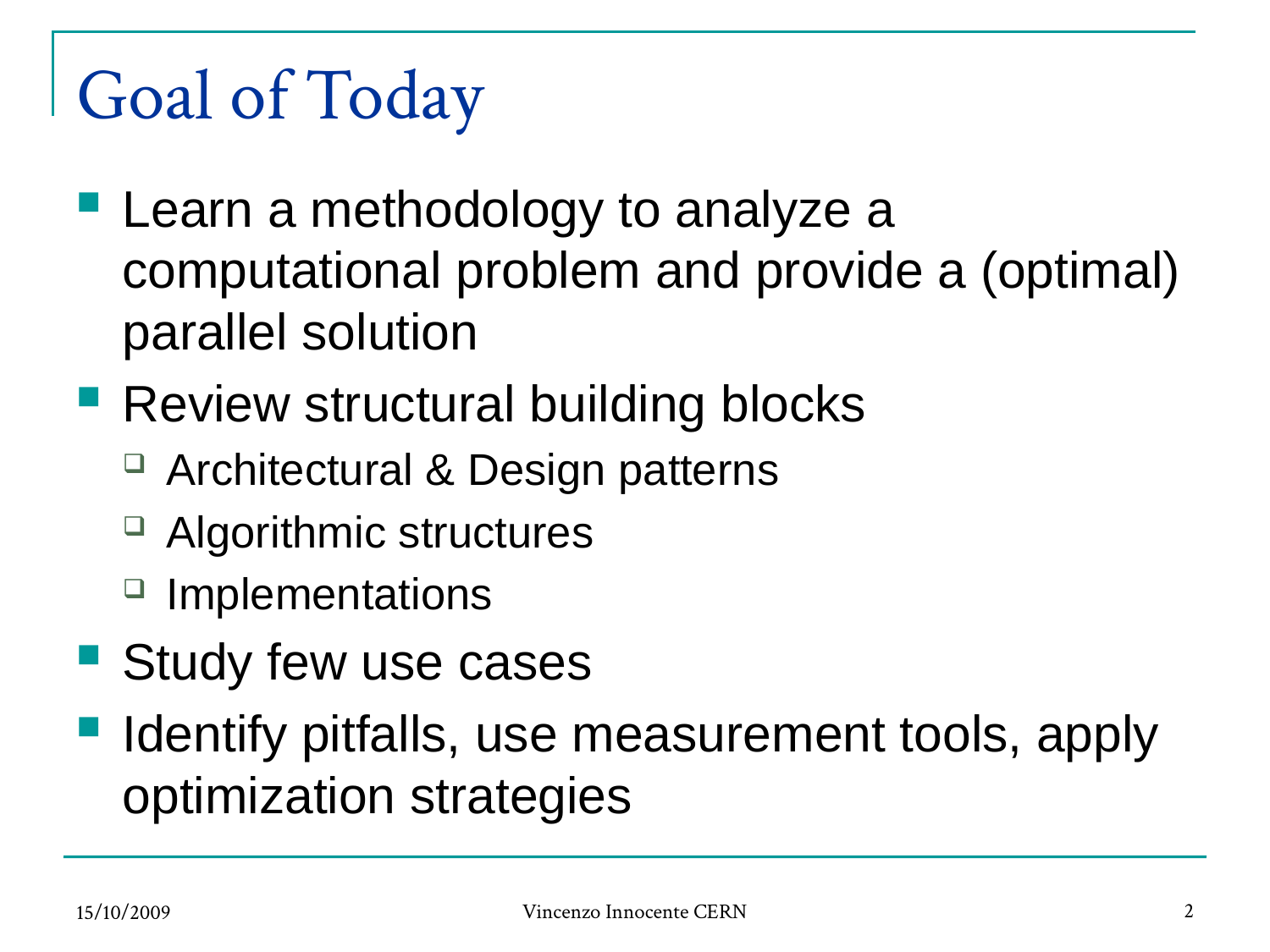

# Goal of Today
Learn a methodology to analyze a computational problem and provide a (optimal) parallel solution
Review structural building blocks
Architectural & Design patterns
Algorithmic structures
Implementations
Study few use cases
Identify pitfalls, use measurement tools, apply optimization strategies

15/10/2009
2
Vincenzo Innocente CERN